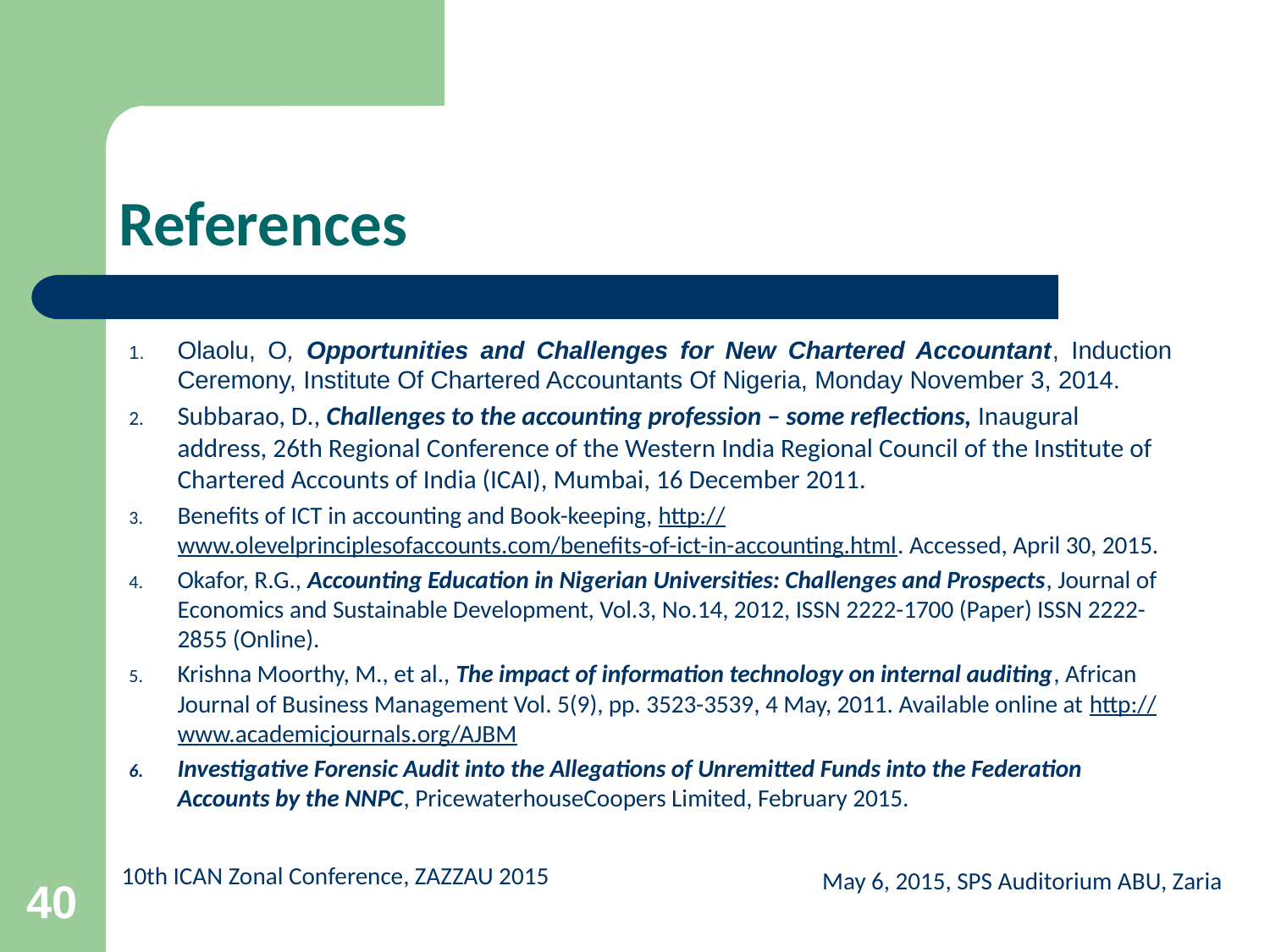

# References
Olaolu, O, Opportunities and Challenges for New Chartered Accountant, Induction Ceremony, Institute Of Chartered Accountants Of Nigeria, Monday November 3, 2014.
Subbarao, D., Challenges to the accounting profession – some reflections, Inaugural address, 26th Regional Conference of the Western India Regional Council of the Institute of Chartered Accounts of India (ICAI), Mumbai, 16 December 2011.
Benefits of ICT in accounting and Book-keeping, http://www.olevelprinciplesofaccounts.com/benefits-of-ict-in-accounting.html. Accessed, April 30, 2015.
Okafor, R.G., Accounting Education in Nigerian Universities: Challenges and Prospects, Journal of Economics and Sustainable Development, Vol.3, No.14, 2012, ISSN 2222-1700 (Paper) ISSN 2222-2855 (Online).
Krishna Moorthy, M., et al., The impact of information technology on internal auditing, African Journal of Business Management Vol. 5(9), pp. 3523-3539, 4 May, 2011. Available online at http://www.academicjournals.org/AJBM
Investigative Forensic Audit into the Allegations of Unremitted Funds into the Federation Accounts by the NNPC, PricewaterhouseCoopers Limited, February 2015.
May 6, 2015, SPS Auditorium ABU, Zaria
40
10th ICAN Zonal Conference, ZAZZAU 2015